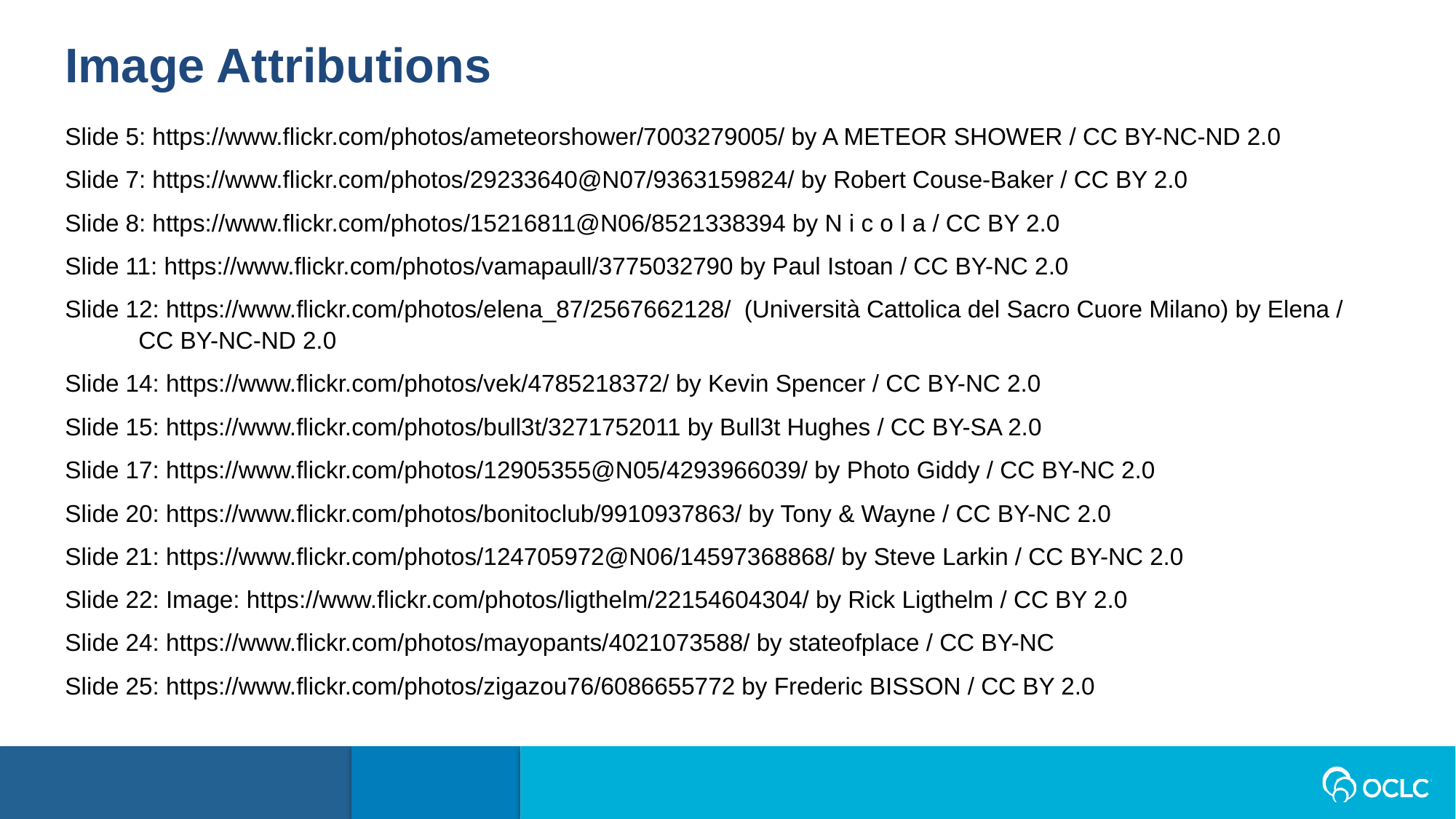

Image Attributions
Slide 5: https://www.flickr.com/photos/ameteorshower/7003279005/ by A METEOR SHOWER / CC BY-NC-ND 2.0
Slide 7: https://www.flickr.com/photos/29233640@N07/9363159824/ by Robert Couse-Baker / CC BY 2.0
Slide 8: https://www.flickr.com/photos/15216811@N06/8521338394 by N i c o l a / CC BY 2.0
Slide 11: https://www.flickr.com/photos/vamapaull/3775032790 by Paul Istoan / CC BY-NC 2.0
Slide 12: https://www.flickr.com/photos/elena_87/2567662128/  (Università Cattolica del Sacro Cuore Milano) by Elena / CC BY-NC-ND 2.0
Slide 14: https://www.flickr.com/photos/vek/4785218372/ by Kevin Spencer / CC BY-NC 2.0
Slide 15: https://www.flickr.com/photos/bull3t/3271752011 by Bull3t Hughes / CC BY-SA 2.0
Slide 17: https://www.flickr.com/photos/12905355@N05/4293966039/ by Photo Giddy / CC BY-NC 2.0
Slide 20: https://www.flickr.com/photos/bonitoclub/9910937863/ by Tony & Wayne / CC BY-NC 2.0
Slide 21: https://www.flickr.com/photos/124705972@N06/14597368868/ by Steve Larkin / CC BY-NC 2.0
Slide 22: Image: https://www.flickr.com/photos/ligthelm/22154604304/ by Rick Ligthelm / CC BY 2.0
Slide 24: https://www.flickr.com/photos/mayopants/4021073588/ by stateofplace / CC BY-NC
Slide 25: https://www.flickr.com/photos/zigazou76/6086655772 by Frederic BISSON / CC BY 2.0